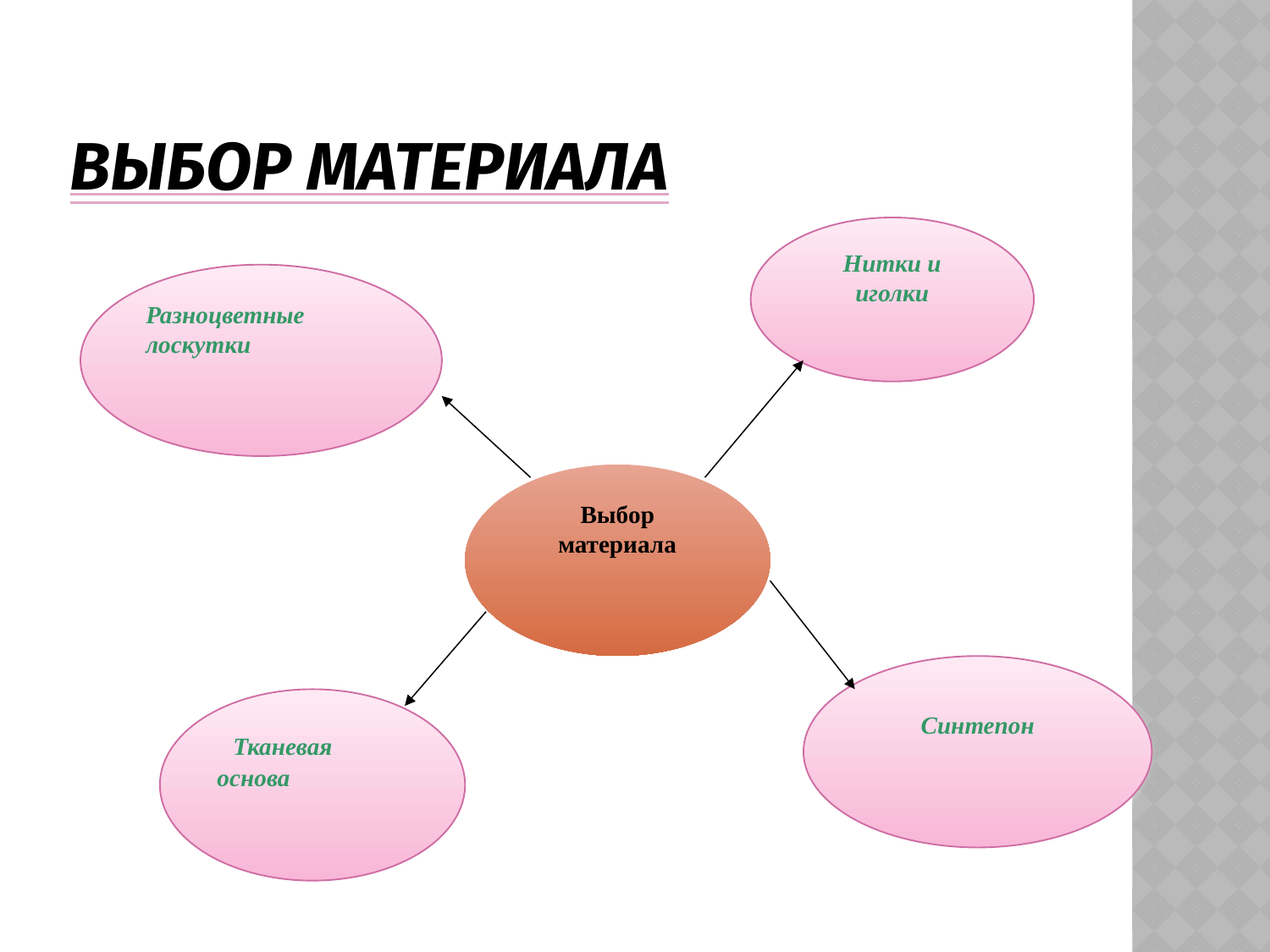

# Выбор материала
Нитки и иголки

Разноцветные лоскутки

Выбор материала

Синтепон
  Тканевая основа